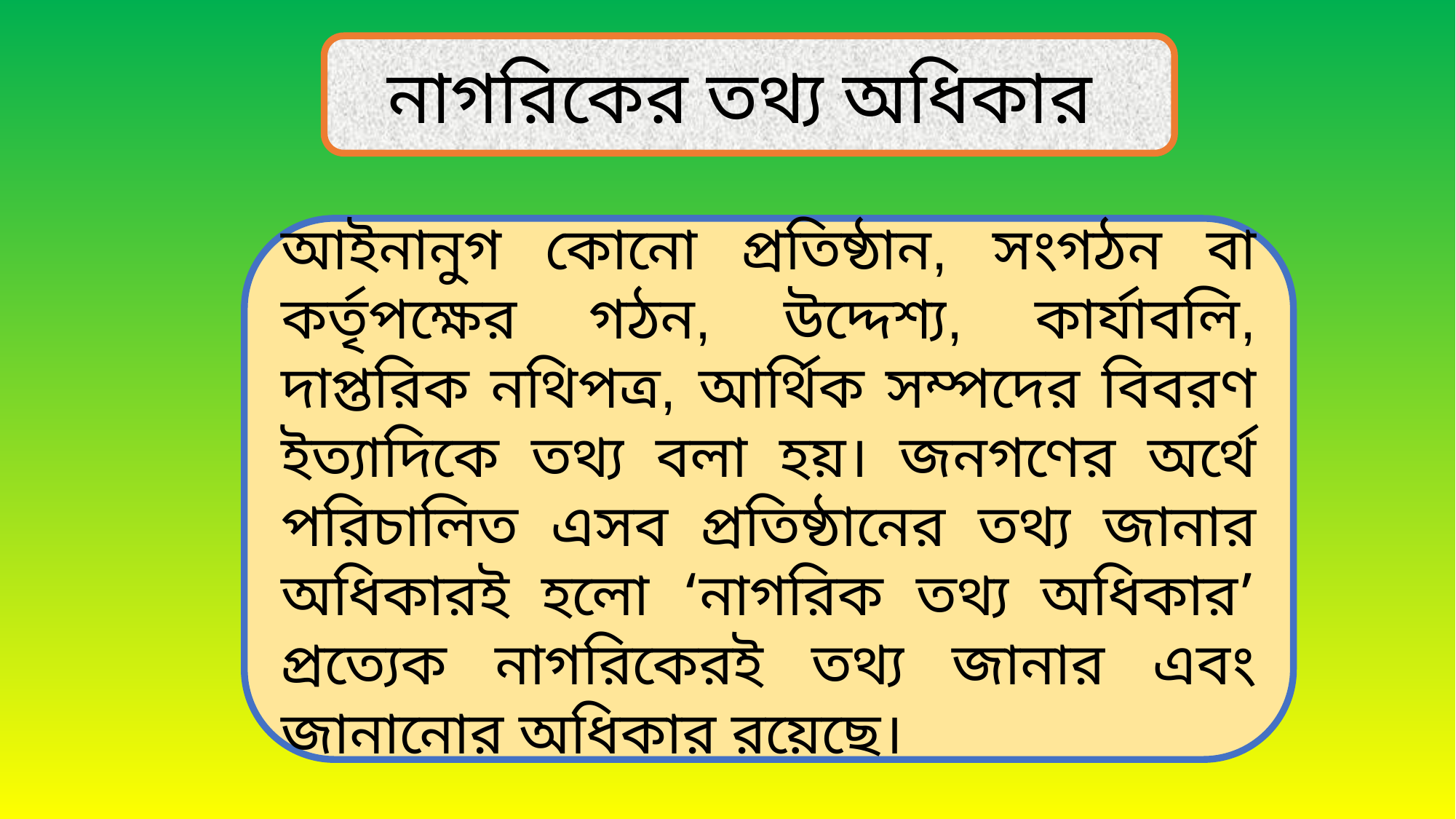

নাগরিকের তথ্য অধিকার
আইনানুগ কোনো প্রতিষ্ঠান, সংগঠন বা কর্তৃপক্ষের গঠন, উদ্দেশ্য, কার্যাবলি, দাপ্তরিক নথিপত্র, আর্থিক সম্পদের বিবরণ ইত্যাদিকে তথ্য বলা হয়। জনগণের অর্থে পরিচালিত এসব প্রতিষ্ঠানের তথ্য জানার অধিকারই হলো ‘নাগরিক তথ্য অধিকার’ প্রত্যেক নাগরিকেরই তথ্য জানার এবং জানানোর অধিকার রয়েছে।